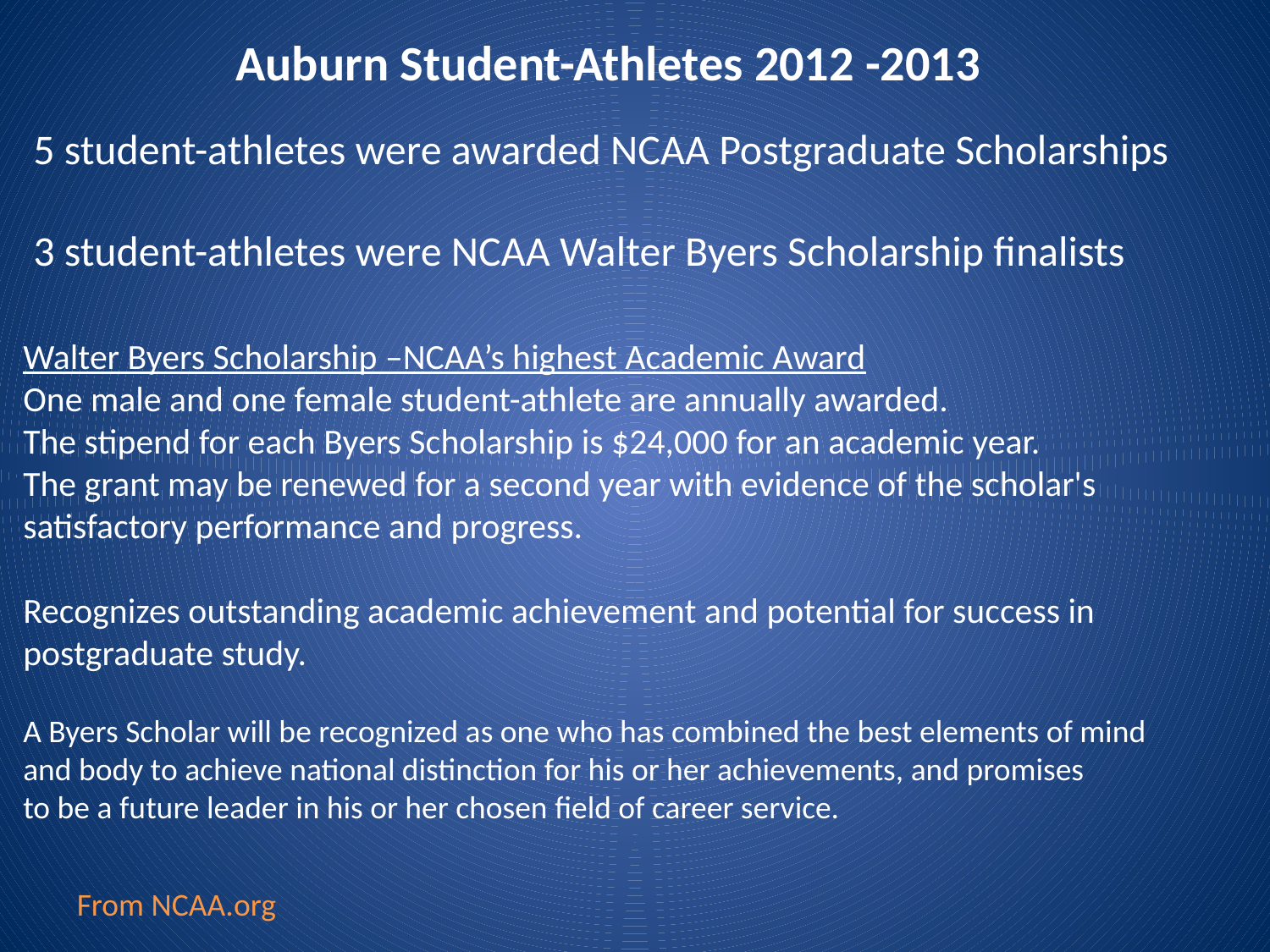

Auburn Student-Athletes 2012 -2013
 5 student-athletes were awarded NCAA Postgraduate Scholarships

 3 student-athletes were NCAA Walter Byers Scholarship finalists
Walter Byers Scholarship –NCAA’s highest Academic Award
One male and one female student-athlete are annually awarded.
The stipend for each Byers Scholarship is $24,000 for an academic year.
The grant may be renewed for a second year with evidence of the scholar's satisfactory performance and progress.

Recognizes outstanding academic achievement and potential for success in
postgraduate study.

A Byers Scholar will be recognized as one who has combined the best elements of mind
and body to achieve national distinction for his or her achievements, and promises
to be a future leader in his or her chosen field of career service.
From NCAA.org